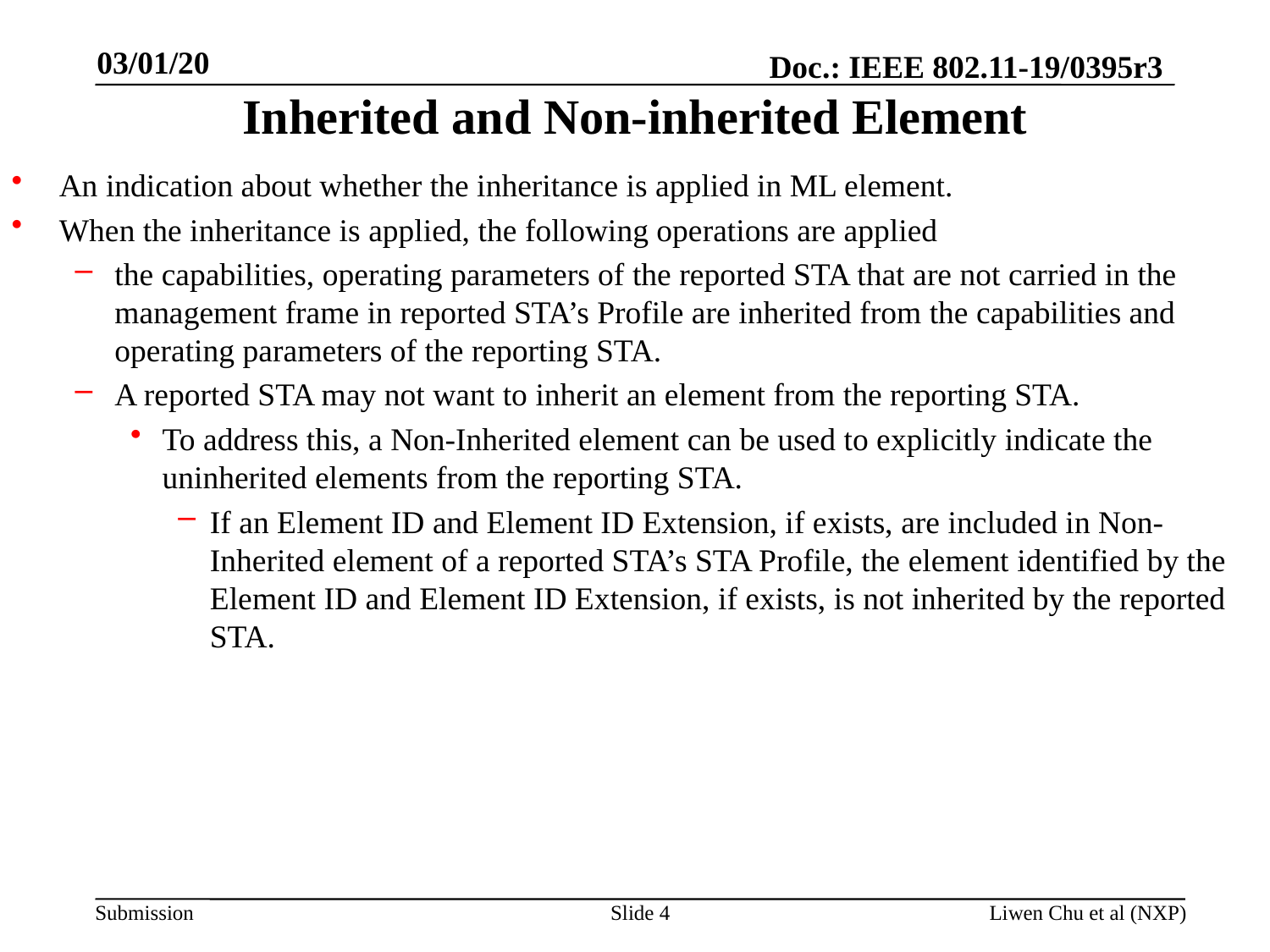

03/01/20
# Inherited and Non-inherited Element
An indication about whether the inheritance is applied in ML element.
When the inheritance is applied, the following operations are applied
the capabilities, operating parameters of the reported STA that are not carried in the management frame in reported STA’s Profile are inherited from the capabilities and operating parameters of the reporting STA.
A reported STA may not want to inherit an element from the reporting STA.
To address this, a Non-Inherited element can be used to explicitly indicate the uninherited elements from the reporting STA.
If an Element ID and Element ID Extension, if exists, are included in Non-Inherited element of a reported STA’s STA Profile, the element identified by the Element ID and Element ID Extension, if exists, is not inherited by the reported STA.
Slide 4
Liwen Chu et al (NXP)